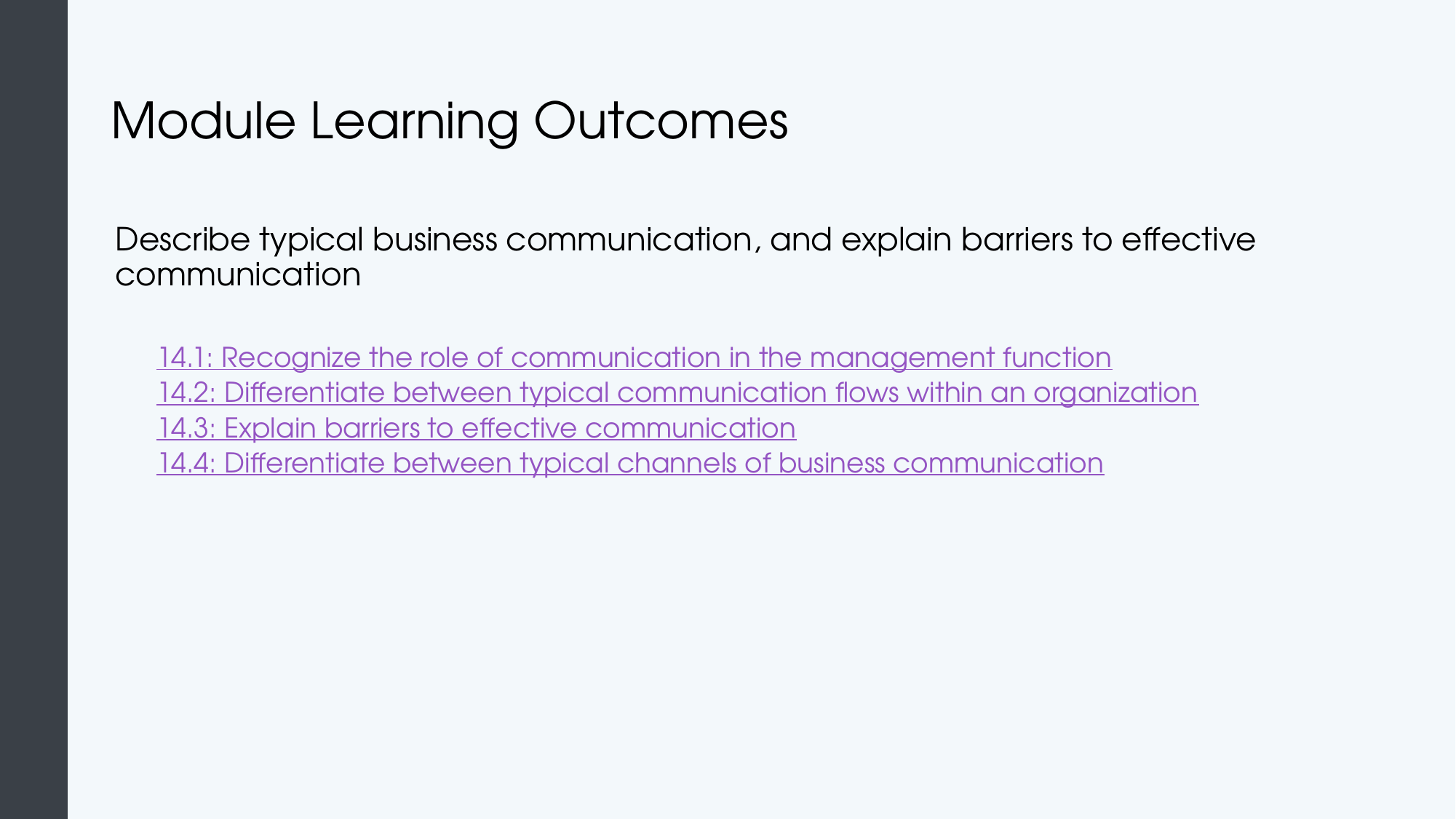

# Module Learning Outcomes
Describe typical business communication, and explain barriers to effective communication

14.1: Recognize the role of communication in the management function
14.2: Differentiate between typical communication flows within an organization
14.3: Explain barriers to effective communication
14.4: Differentiate between typical channels of business communication